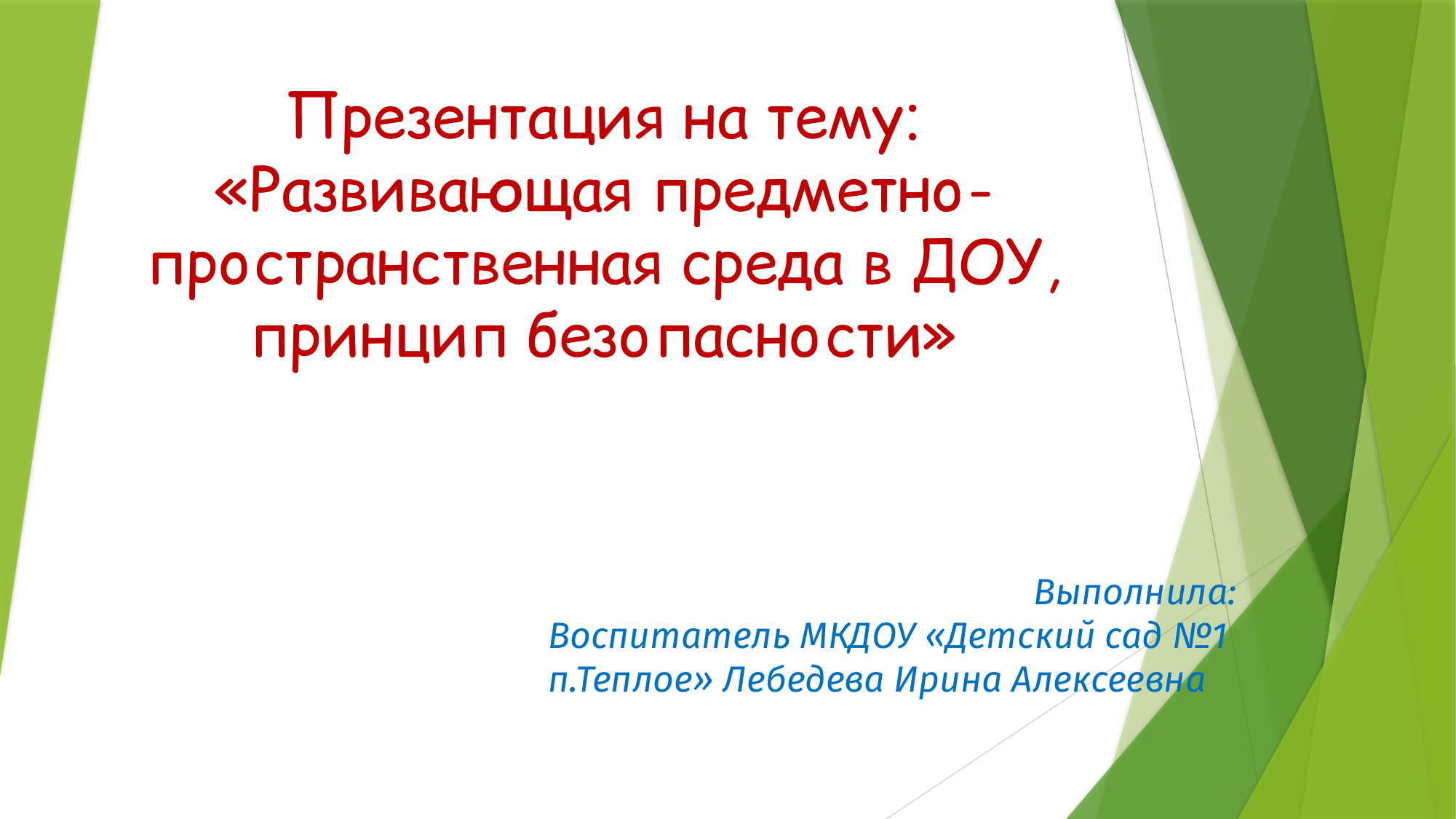

Презентация на тему:
«Развивающая предметно-пространственная среда в ДОУ,
принцип безопасности»

Выполнила:
Воспитатель МКДОУ «Детский сад №1 п.Теплое» Лебедева Ирина Алексеевна